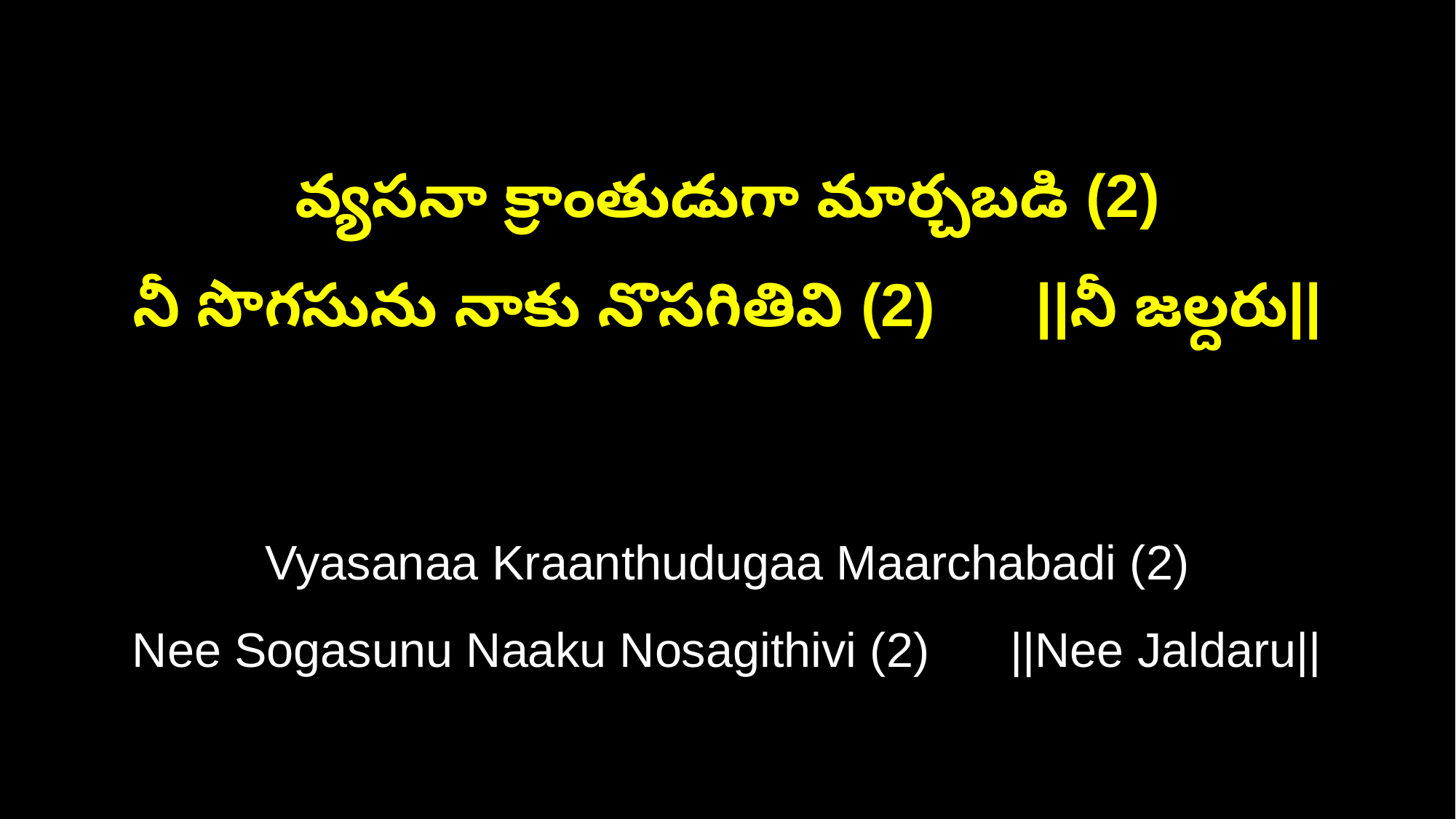

వ్యసనా క్రాంతుడుగా మార్చబడి (2)
నీ సొగసును నాకు నొసగితివి (2)      ||నీ జల్దరు||
Vyasanaa Kraanthudugaa Maarchabadi (2)
Nee Sogasunu Naaku Nosagithivi (2)      ||Nee Jaldaru||